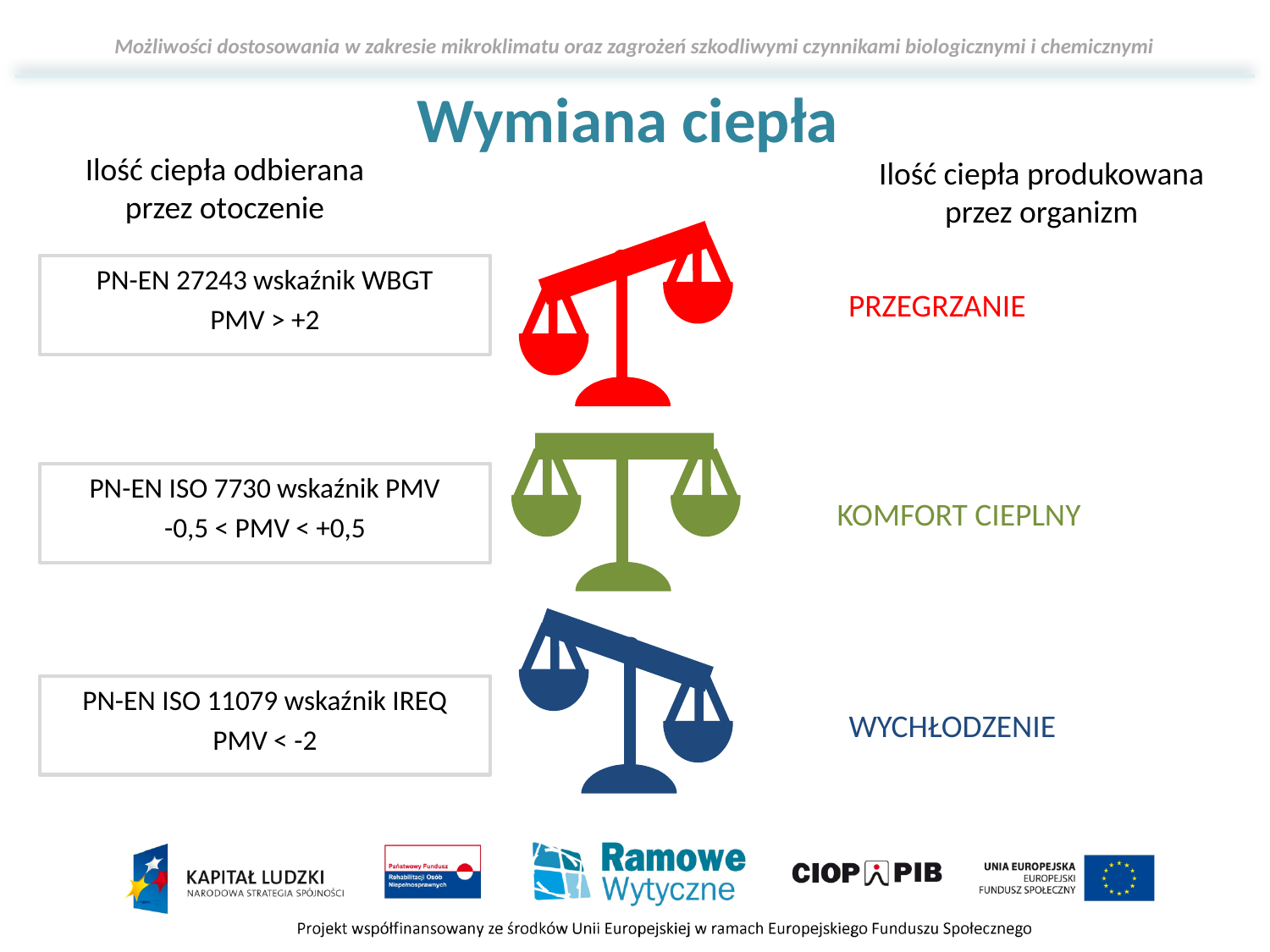

# Wymiana ciepła
Ilość ciepła odbierana przez otoczenie
Ilość ciepła produkowana przez organizm

PN-EN 27243 wskaźnik WBGT
PMV > +2
PRZEGRZANIE
PN-EN ISO 7730 wskaźnik PMV
-0,5 < PMV < +0,5
KOMFORT CIEPLNY
PN-EN ISO 11079 wskaźnik IREQ
PMV < -2
WYCHŁODZENIE